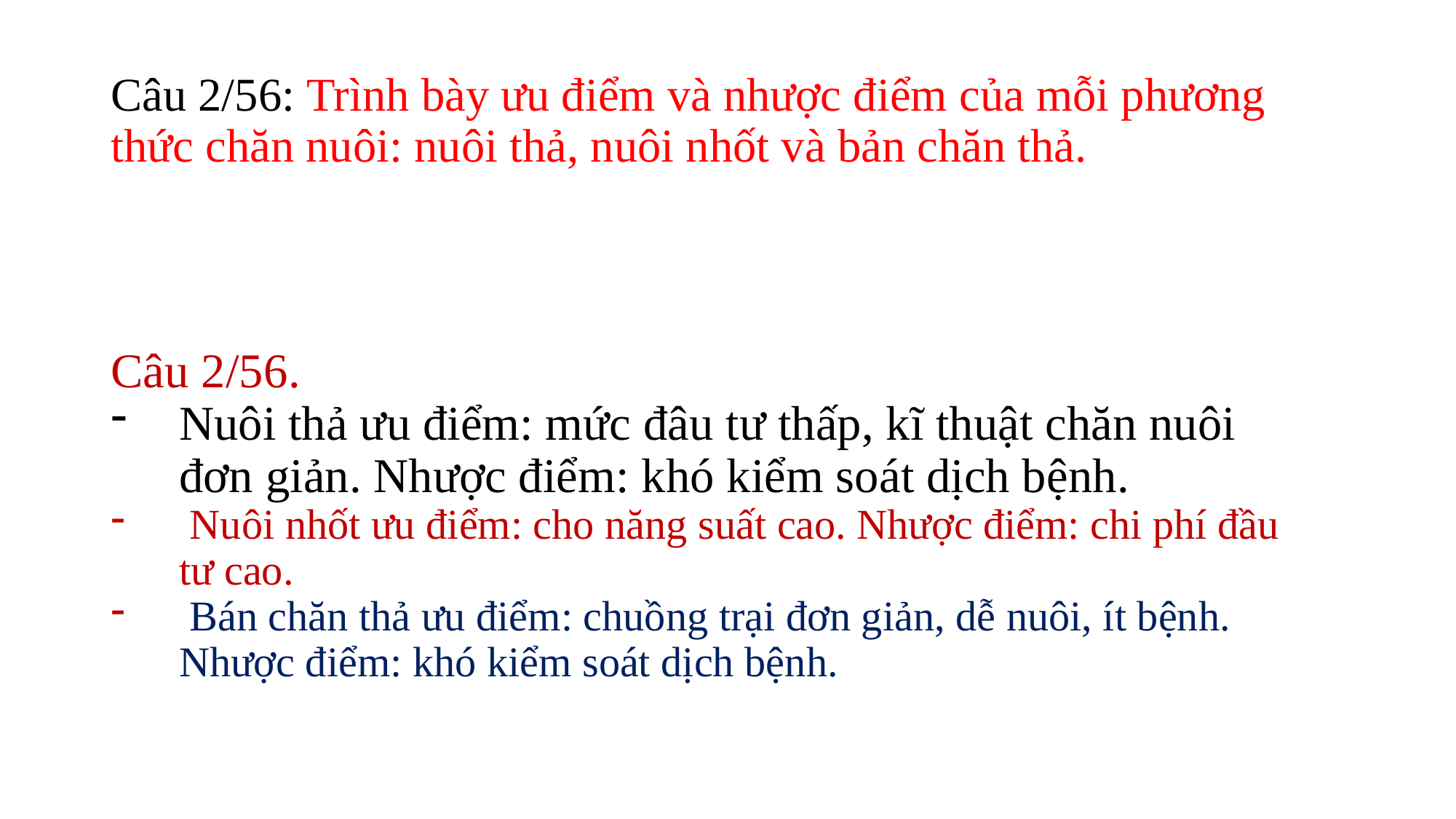

# Câu 2/56: Trình bày ưu điểm và nhược điểm của mỗi phương thức chăn nuôi: nuôi thả, nuôi nhốt và bản chăn thả.
Câu 2/56.
Nuôi thả ưu điểm: mức đâu tư thấp, kĩ thuật chăn nuôi đơn giản. Nhược điểm: khó kiểm soát dịch bệnh.
 Nuôi nhốt ưu điểm: cho năng suất cao. Nhược điểm: chi phí đầu tư cao.
 Bán chăn thả ưu điểm: chuồng trại đơn giản, dễ nuôi, ít bệnh. Nhược điểm: khó kiểm soát dịch bệnh.